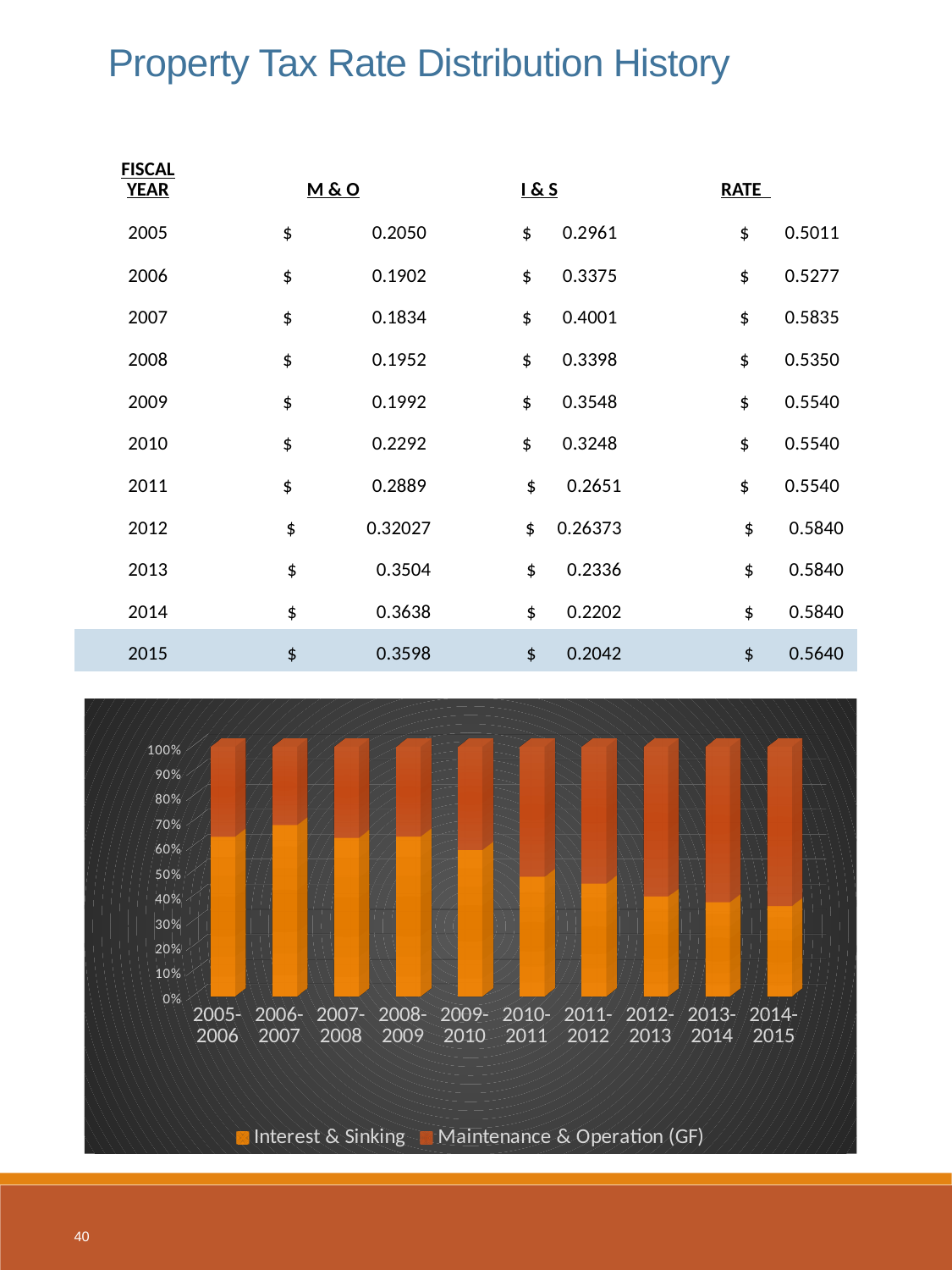

Property Tax Rate Distribution History
|  |  |  |  |
| --- | --- | --- | --- |
| FISCAL YEAR | M & O | I & S | RATE |
| 2005 | $ 0.2050 | $ 0.2961 | $ 0.5011 |
| 2006 | $ 0.1902 | $ 0.3375 | $ 0.5277 |
| 2007 | $ 0.1834 | $ 0.4001 | $ 0.5835 |
| 2008 | $ 0.1952 | $ 0.3398 | $ 0.5350 |
| 2009 | $ 0.1992 | $ 0.3548 | $ 0.5540 |
| 2010 | $ 0.2292 | $ 0.3248 | $ 0.5540 |
| 2011 | $ 0.2889 | $ 0.2651 | $ 0.5540 |
| 2012 | $ 0.32027 | $ 0.26373 | $ 0.5840 |
| 2013 | $ 0.3504 | $ 0.2336 | $ 0.5840 |
| 2014 | $ 0.3638 | $ 0.2202 | $ 0.5840 |
| 2015 | $ 0.3598 | $ 0.2042 | $ 0.5640 |

[unsupported chart]

40